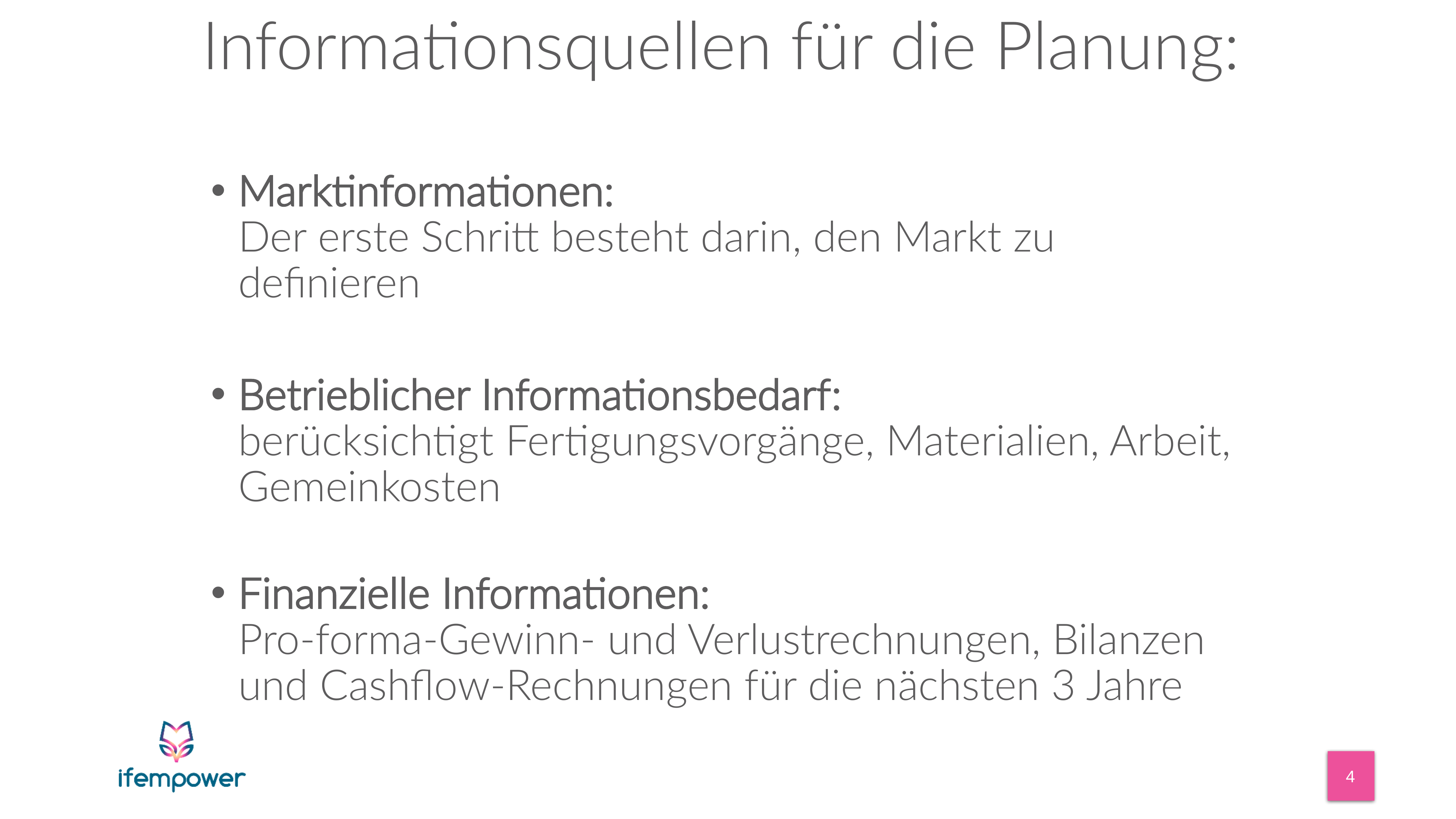

_
# Informationsquellen für die Planung:
Marktinformationen:
Der erste Schritt besteht darin, den Markt zu definieren
Betrieblicher Informationsbedarf:
berücksichtigt Fertigungsvorgänge, Materialien, Arbeit, Gemeinkosten
Finanzielle Informationen:
Pro-forma-Gewinn- und Verlustrechnungen, Bilanzen und Cashflow-Rechnungen für die nächsten 3 Jahre